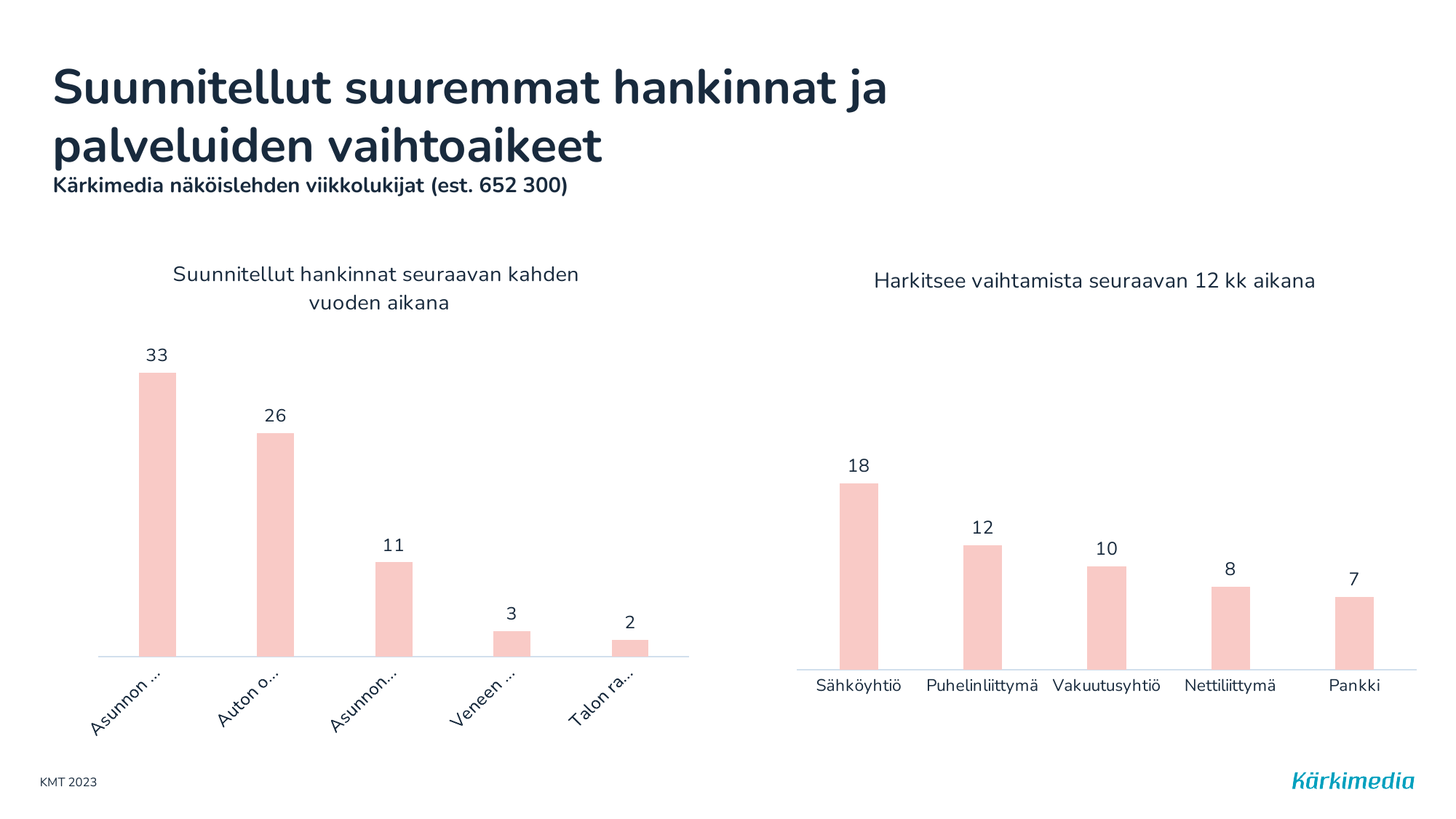

# Suunnitellut suuremmat hankinnat ja palveluiden vaihtoaikeet Kärkimedia näköislehden viikkolukijat (est. 652 300)

### Chart: Suunnitellut hankinnat seuraavan kahden
vuoden aikana

| Category | Kärkimedia-paketti näköislehdet (viikko), est. 652 300 |
|---|---|
| Asunnon remontointi | 33.0 |
| Auton ostaminen | 26.0 |
| Asunnon ostaminen | 11.0 |
| Veneen ostaminen | 3.0 |
| Talon rakentaminen | 2.0 |

### Chart: Harkitsee vaihtamista seuraavan 12 kk aikana

| Category | Kärkimedia-paketti näköislehdet (viikko), est. 652 300 |
|---|---|
| Sähköyhtiö | 18.0 |
| Puhelinliittymä | 12.0 |
| Vakuutusyhtiö | 10.0 |
| Nettiliittymä | 8.0 |
| Pankki | 7.0 |
KMT 2023